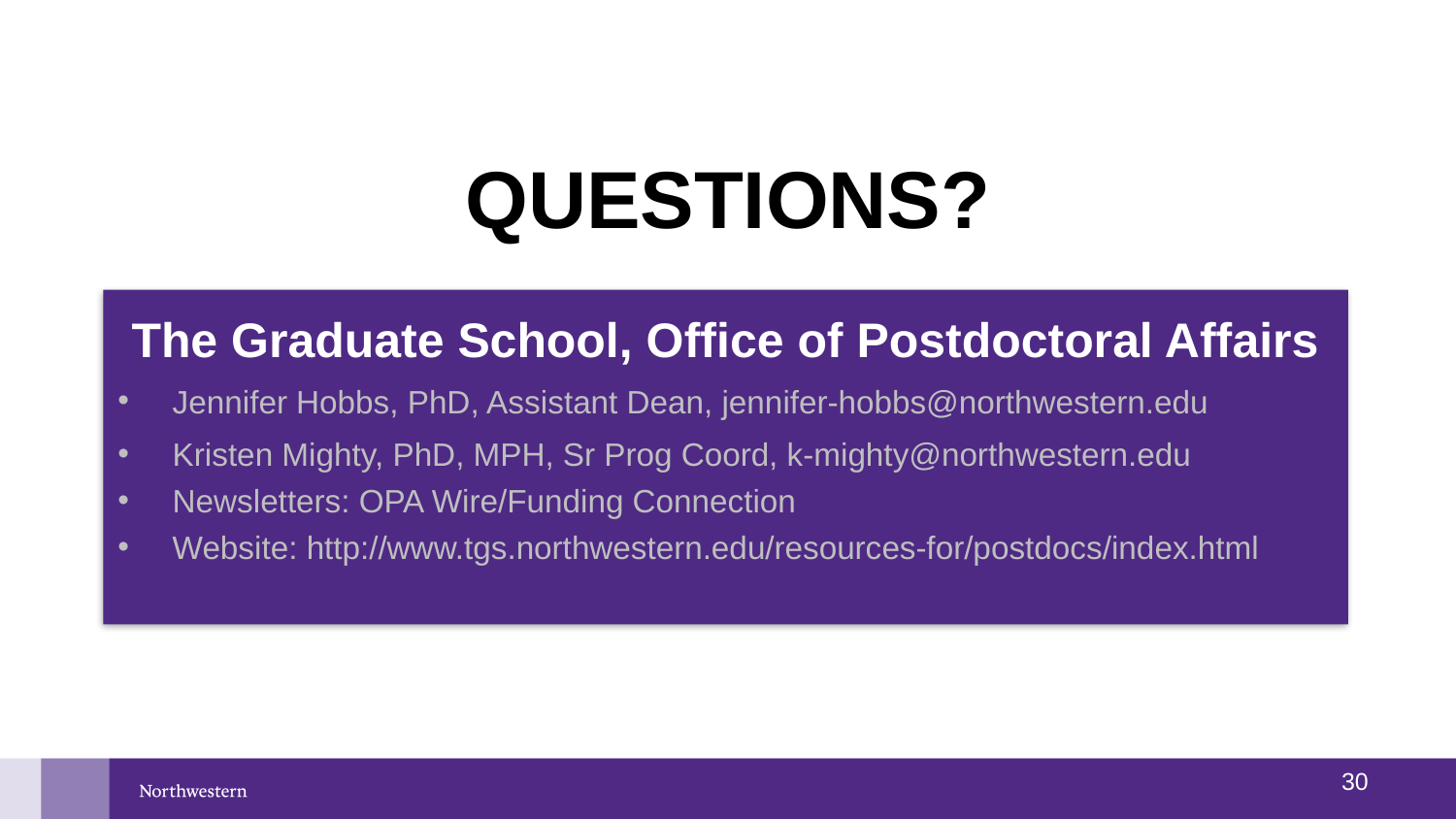

# Questions?

The Graduate School, Office of Postdoctoral Affairs
Jennifer Hobbs, PhD, Assistant Dean, jennifer-hobbs@northwestern.edu
Kristen Mighty, PhD, MPH, Sr Prog Coord, k-mighty@northwestern.edu
Newsletters: OPA Wire/Funding Connection
Website: http://www.tgs.northwestern.edu/resources-for/postdocs/index.html
30